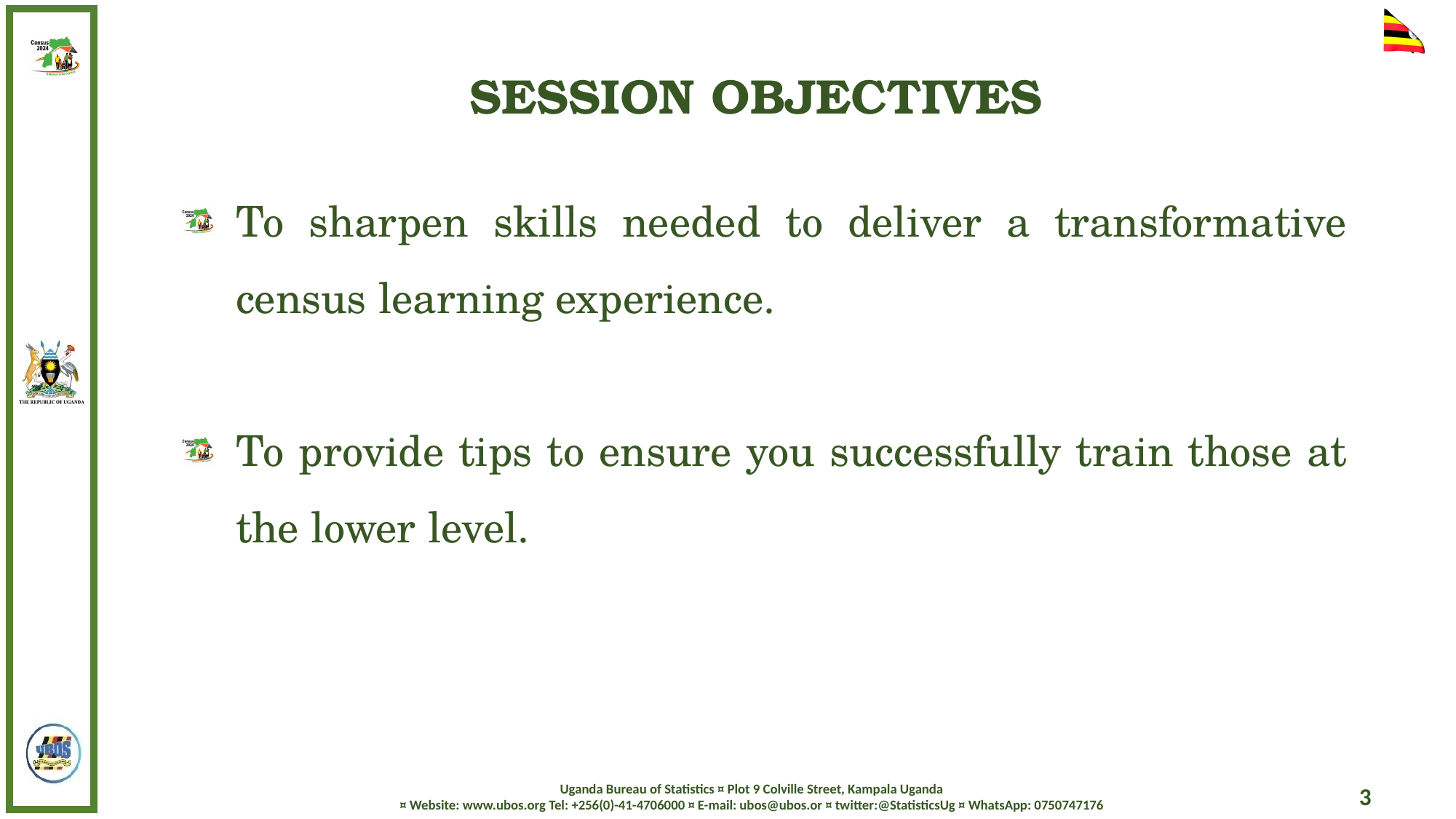

SESSION OBJECTIVES
To sharpen skills needed to deliver a transformative census learning experience.

To provide tips to ensure you successfully train those at the lower level.